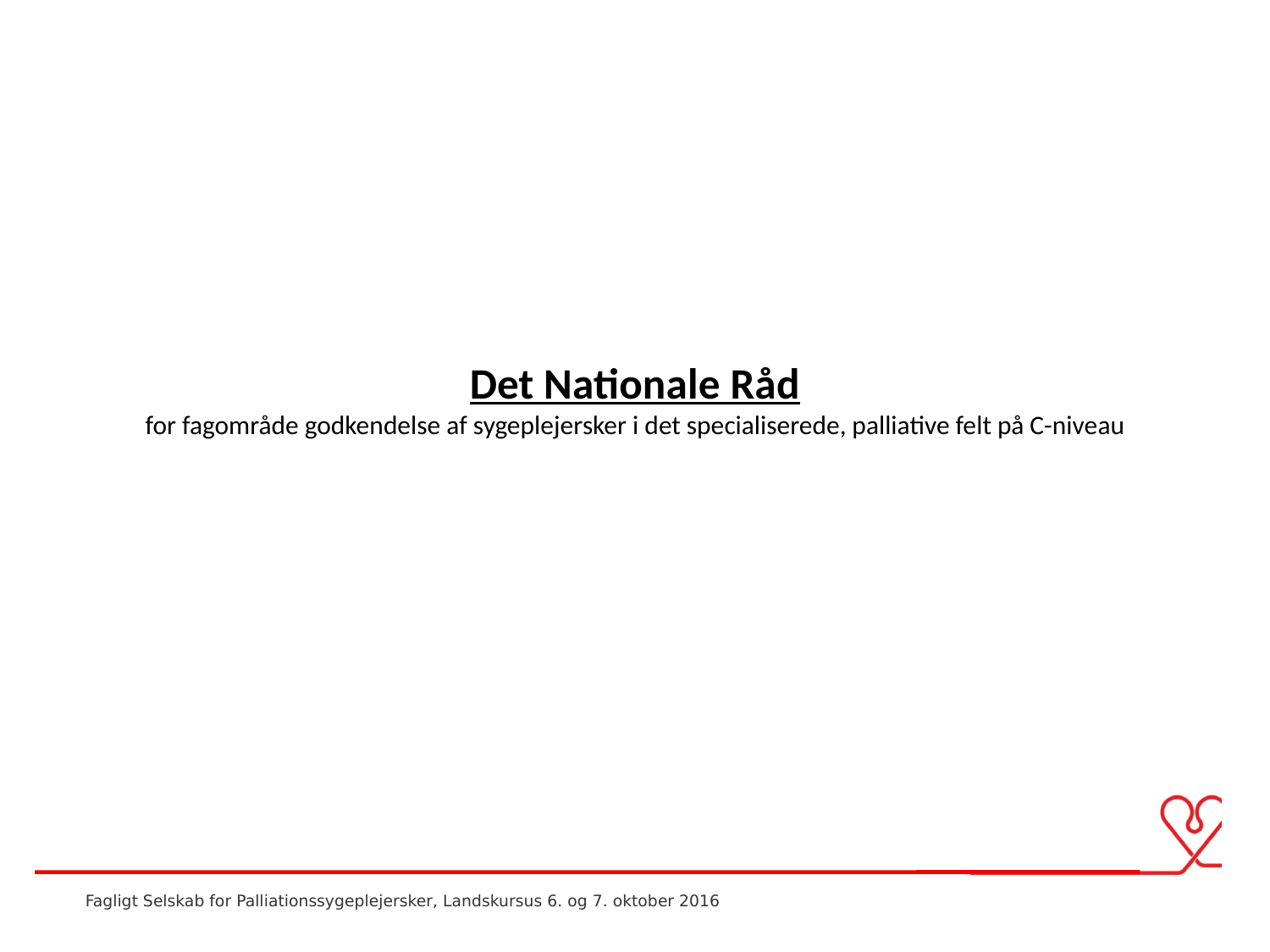

# Det Nationale Råd for fagområde godkendelse af sygeplejersker i det specialiserede, palliative felt på C-niveau